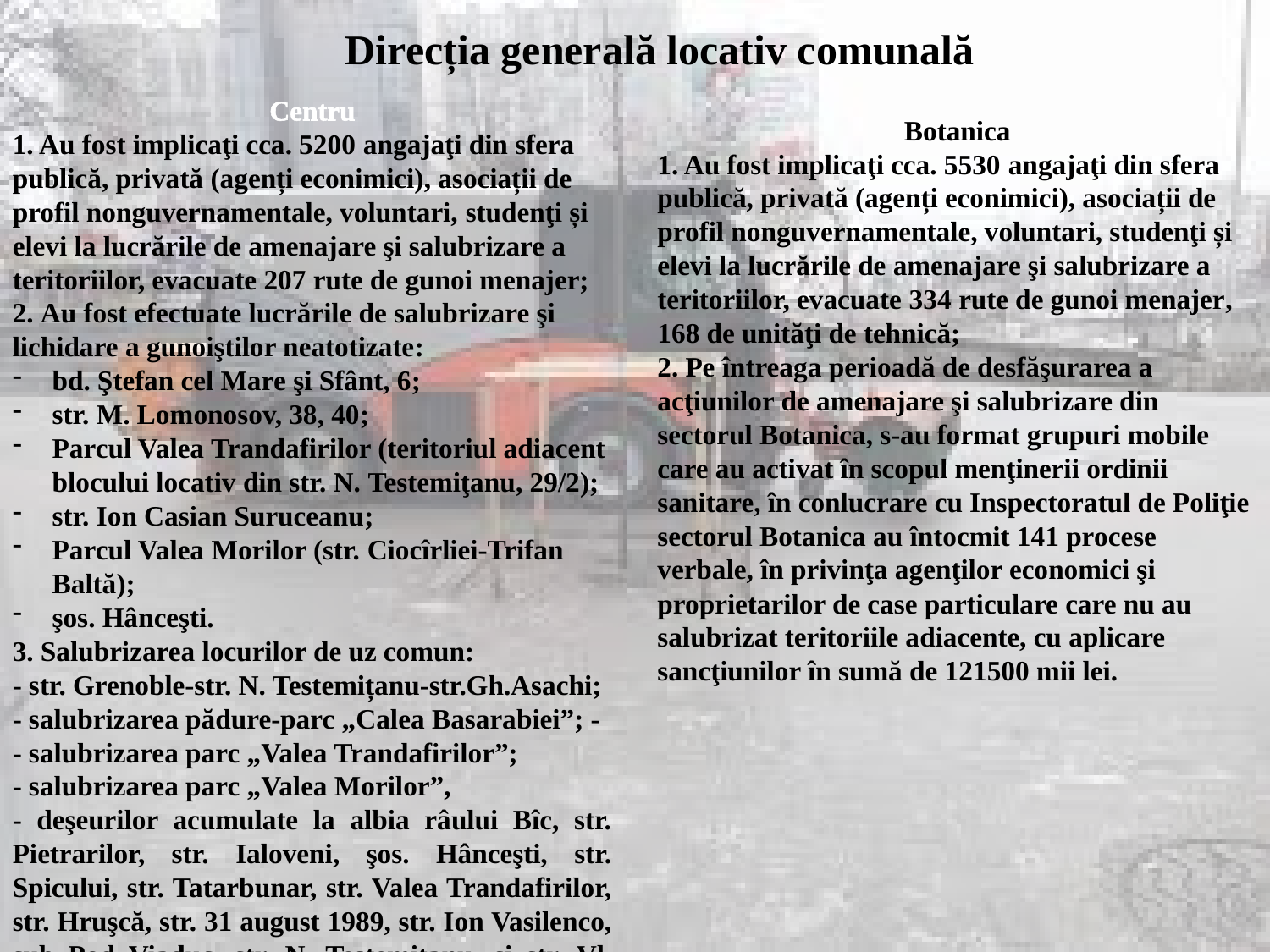

Direcția generală locativ comunală
Centru
1. Au fost implicaţi cca. 5200 angajaţi din sfera publică, privată (agenți econimici), asociații de profil nonguvernamentale, voluntari, studenţi și elevi la lucrările de amenajare şi salubrizare a teritoriilor, evacuate 207 rute de gunoi menajer;
2. Au fost efectuate lucrările de salubrizare şi lichidare a gunoiştilor neatotizate:
bd. Ştefan cel Mare şi Sfânt, 6;
str. M. Lomonosov, 38, 40;
Parcul Valea Trandafirilor (teritoriul adiacent blocului locativ din str. N. Testemiţanu, 29/2);
str. Ion Casian Suruceanu;
Parcul Valea Morilor (str. Ciocîrliei-Trifan Baltă);
şos. Hânceşti.
3. Salubrizarea locurilor de uz comun:
- str. Grenoble-str. N. Testemițanu-str.Gh.Asachi;
- salubrizarea pădure-parc „Calea Basarabiei”; - - salubrizarea parc „Valea Trandafirilor”;
- salubrizarea parc „Valea Morilor”,
- deşeurilor acumulate la albia râului Bîc, str. Pietrarilor, str. Ialoveni, şos. Hânceşti, str. Spicului, str. Tatarbunar, str. Valea Trandafirilor, str. Hruşcă, str. 31 august 1989, str. Ion Vasilenco, sub Pod Viaduc, str. N. Testemiţanu, şi str. Vl. Korolenco.
Botanica
1. Au fost implicaţi cca. 5530 angajaţi din sfera publică, privată (agenți econimici), asociații de profil nonguvernamentale, voluntari, studenţi și elevi la lucrările de amenajare şi salubrizare a teritoriilor, evacuate 334 rute de gunoi menajer, 168 de unităţi de tehnică;
2. Pe întreaga perioadă de desfăşurarea a acţiunilor de amenajare şi salubrizare din sectorul Botanica, s-au format grupuri mobile care au activat în scopul menţinerii ordinii sanitare, în conlucrare cu Inspectoratul de Poliţie sectorul Botanica au întocmit 141 procese verbale, în privinţa agenţilor economici şi proprietarilor de case particulare care nu au salubrizat teritoriile adiacente, cu aplicare sancţiunilor în sumă de 121500 mii lei.